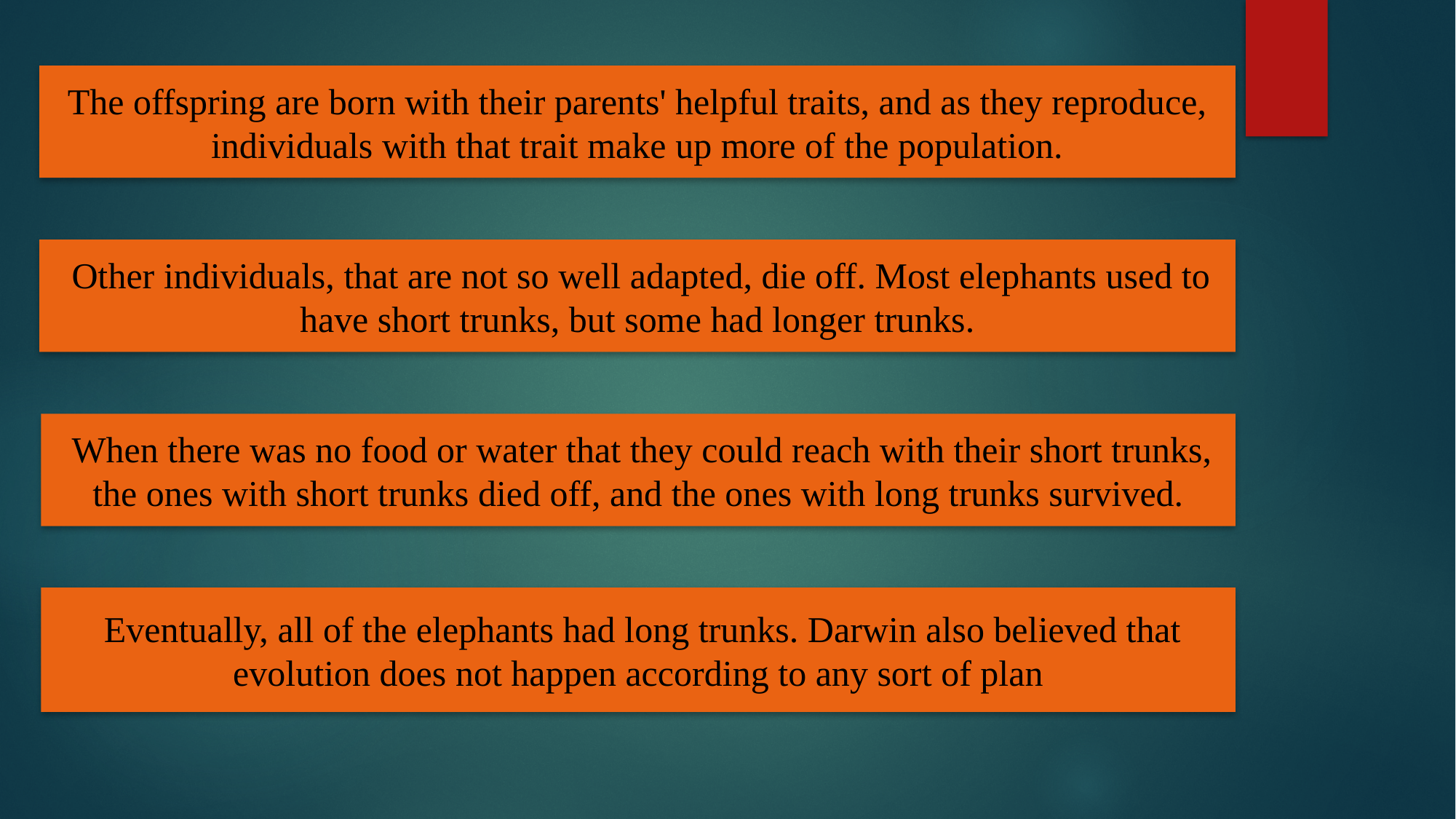

#
The offspring are born with their parents' helpful traits, and as they reproduce, individuals with that trait make up more of the population.
 Other individuals, that are not so well adapted, die off. Most elephants used to have short trunks, but some had longer trunks.
 When there was no food or water that they could reach with their short trunks, the ones with short trunks died off, and the ones with long trunks survived.
 Eventually, all of the elephants had long trunks. Darwin also believed that evolution does not happen according to any sort of plan